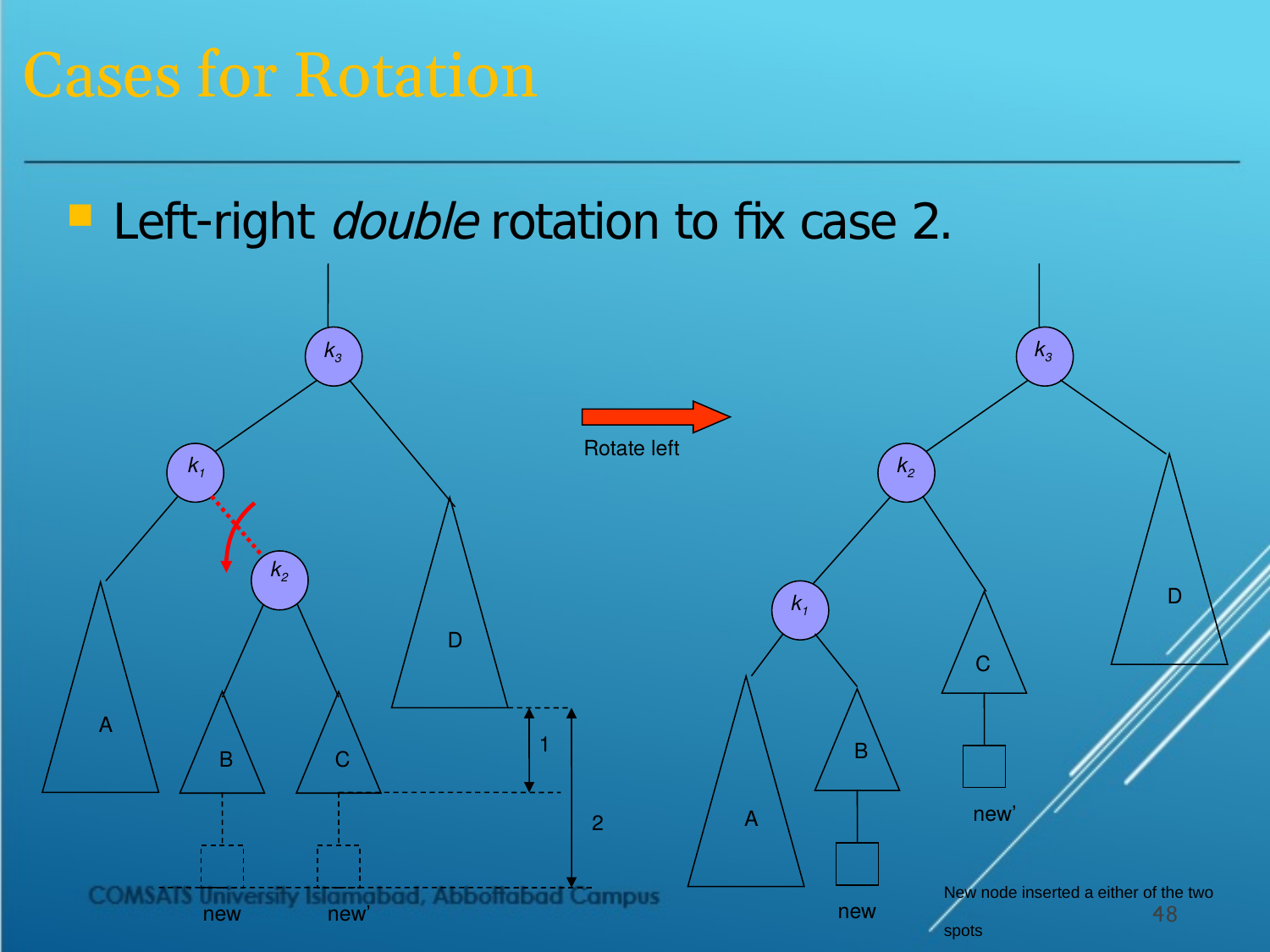

# Cases for Rotation
Left-right double rotation to fix case 2.

k3

k2

D

k1

C

new’

A

B

new

k3

Rotate left

k1

D

k2

A

1
B
C

new

2

New node inserted a either of the two spots
48

new’